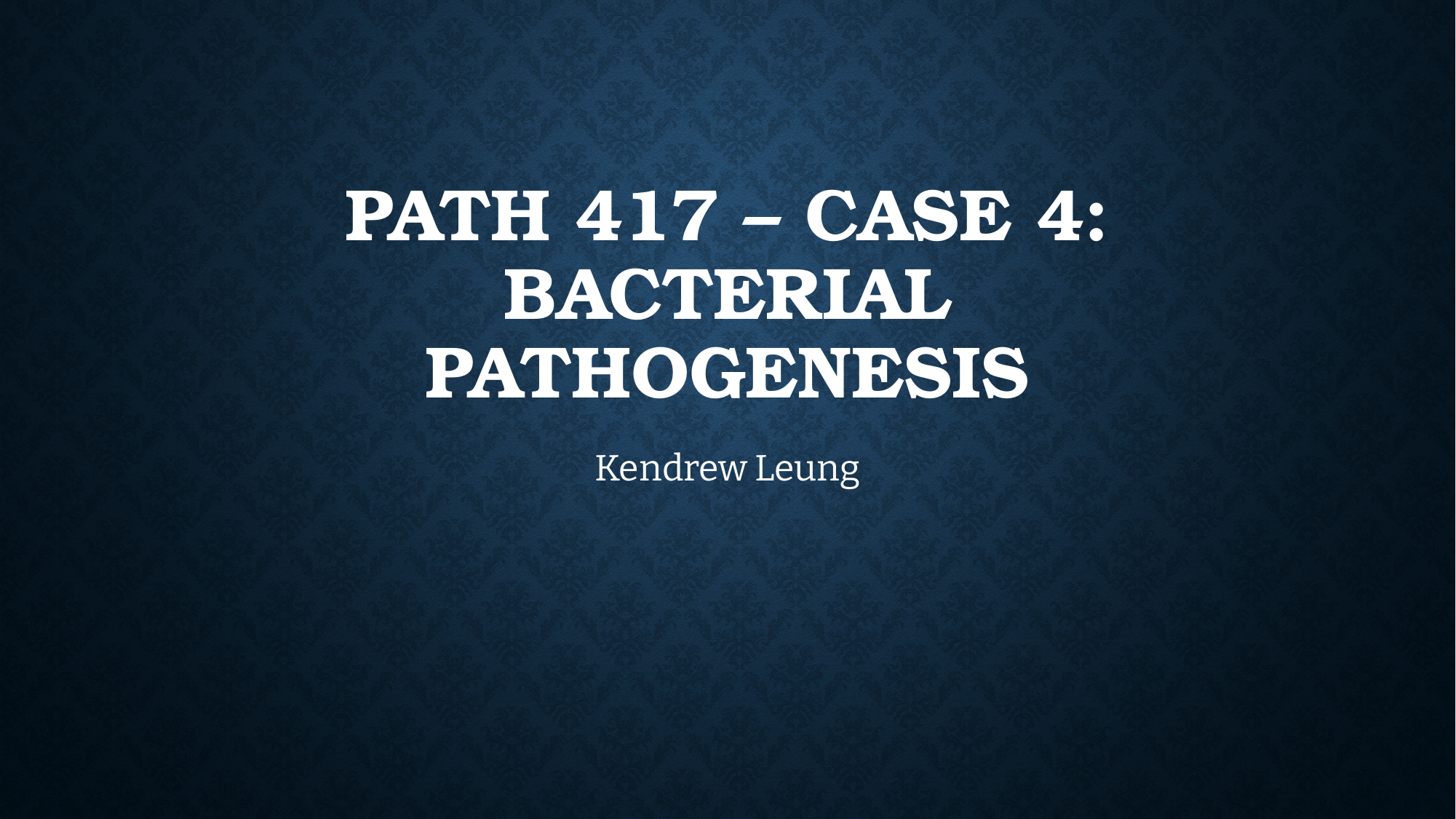

# PATH 417 – Case 4: Bacterial pathogenesis
Kendrew Leung